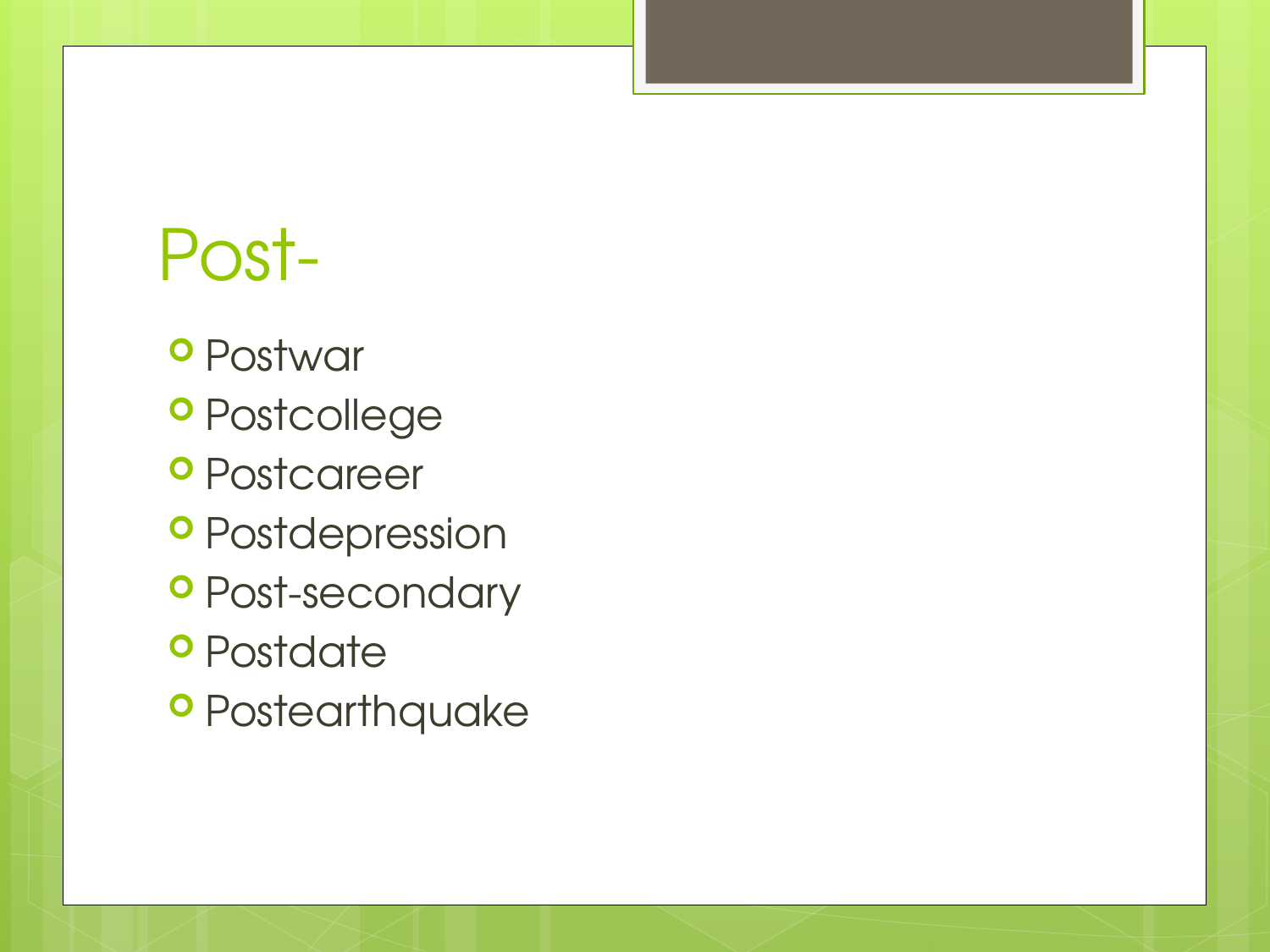

# Post-
Postwar
Postcollege
Postcareer
Postdepression
Post-secondary
Postdate
Postearthquake